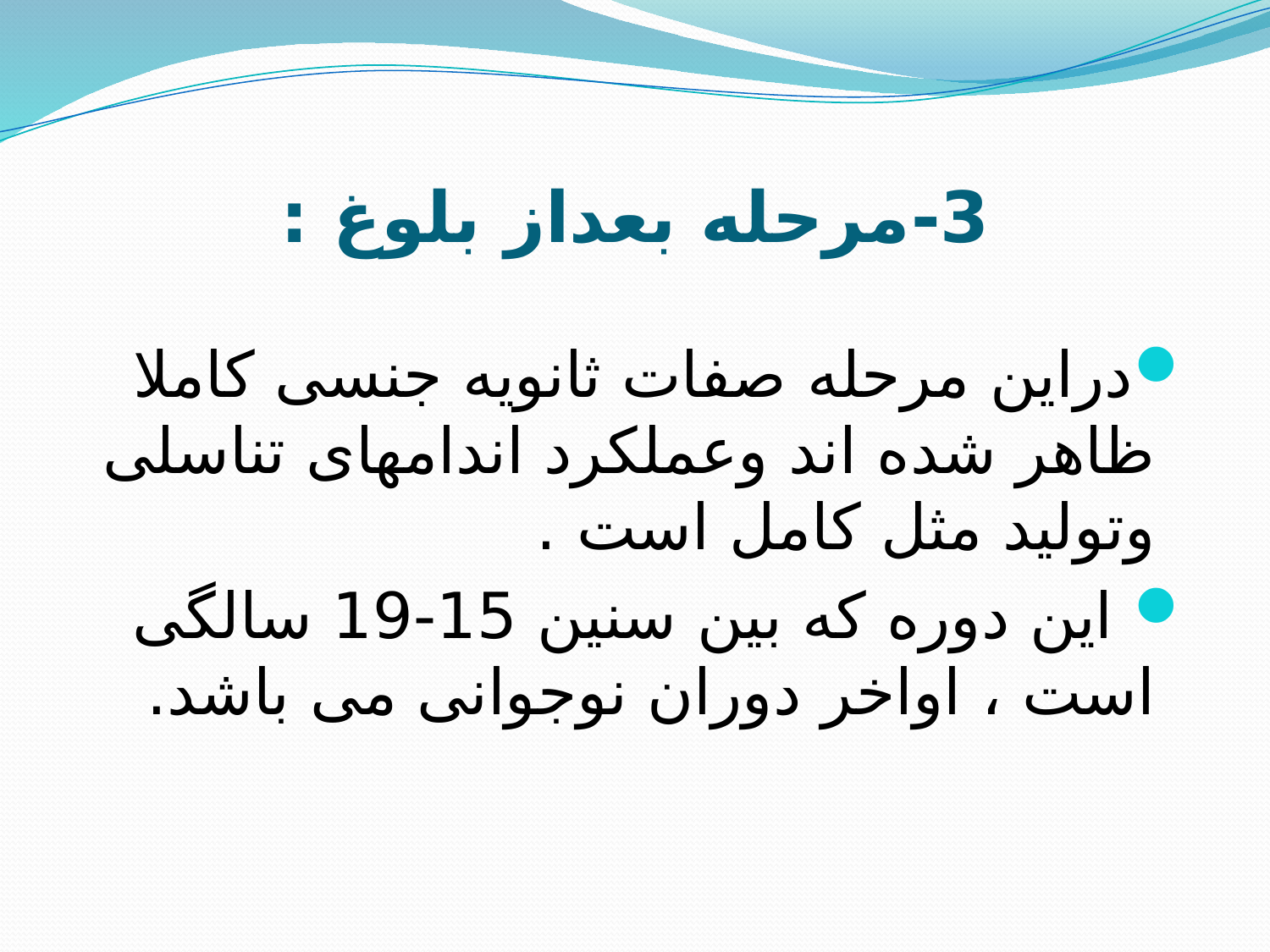

# 3-مرحله بعداز بلوغ :
دراین مرحله صفات ثانویه جنسی کاملا ظاهر شده اند وعملکرد اندامهای تناسلی وتولید مثل کامل است .
 این دوره که بین سنین 15-19 سالگی است ، اواخر دوران نوجوانی می باشد.